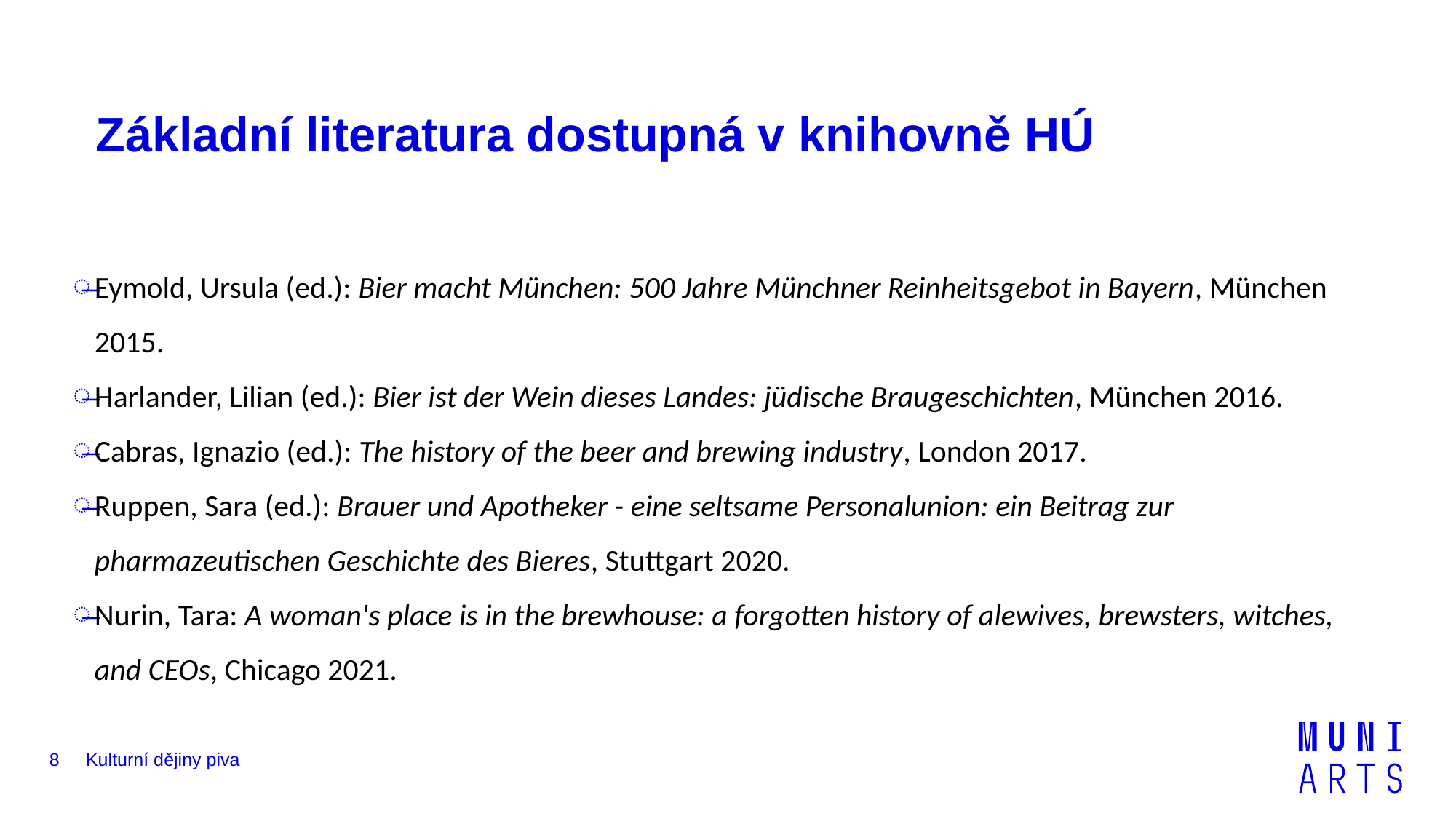

# Základní literatura dostupná v knihovně HÚ
Eymold, Ursula (ed.): Bier macht München: 500 Jahre Münchner Reinheitsgebot in Bayern, München 2015.
Harlander, Lilian (ed.): Bier ist der Wein dieses Landes: jüdische Braugeschichten, München 2016.
Cabras, Ignazio (ed.): The history of the beer and brewing industry, London 2017.
Ruppen, Sara (ed.): Brauer und Apotheker - eine seltsame Personalunion: ein Beitrag zur pharmazeutischen Geschichte des Bieres, Stuttgart 2020.
Nurin, Tara: A woman's place is in the brewhouse: a forgotten history of alewives, brewsters, witches, and CEOs, Chicago 2021.

8
Kulturní dějiny piva